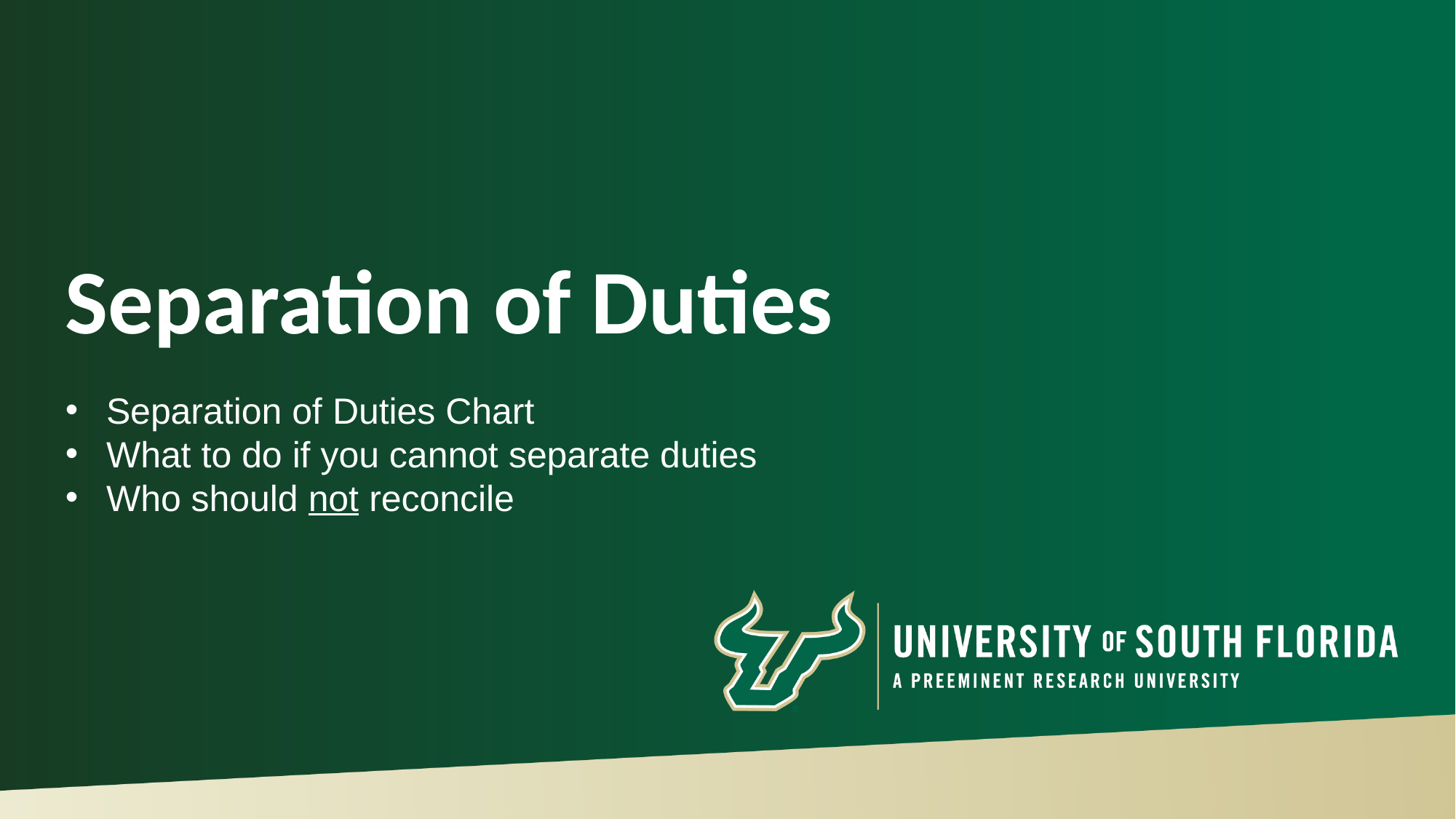

# Separation of Duties
Separation of Duties Chart
What to do if you cannot separate duties
Who should not reconcile